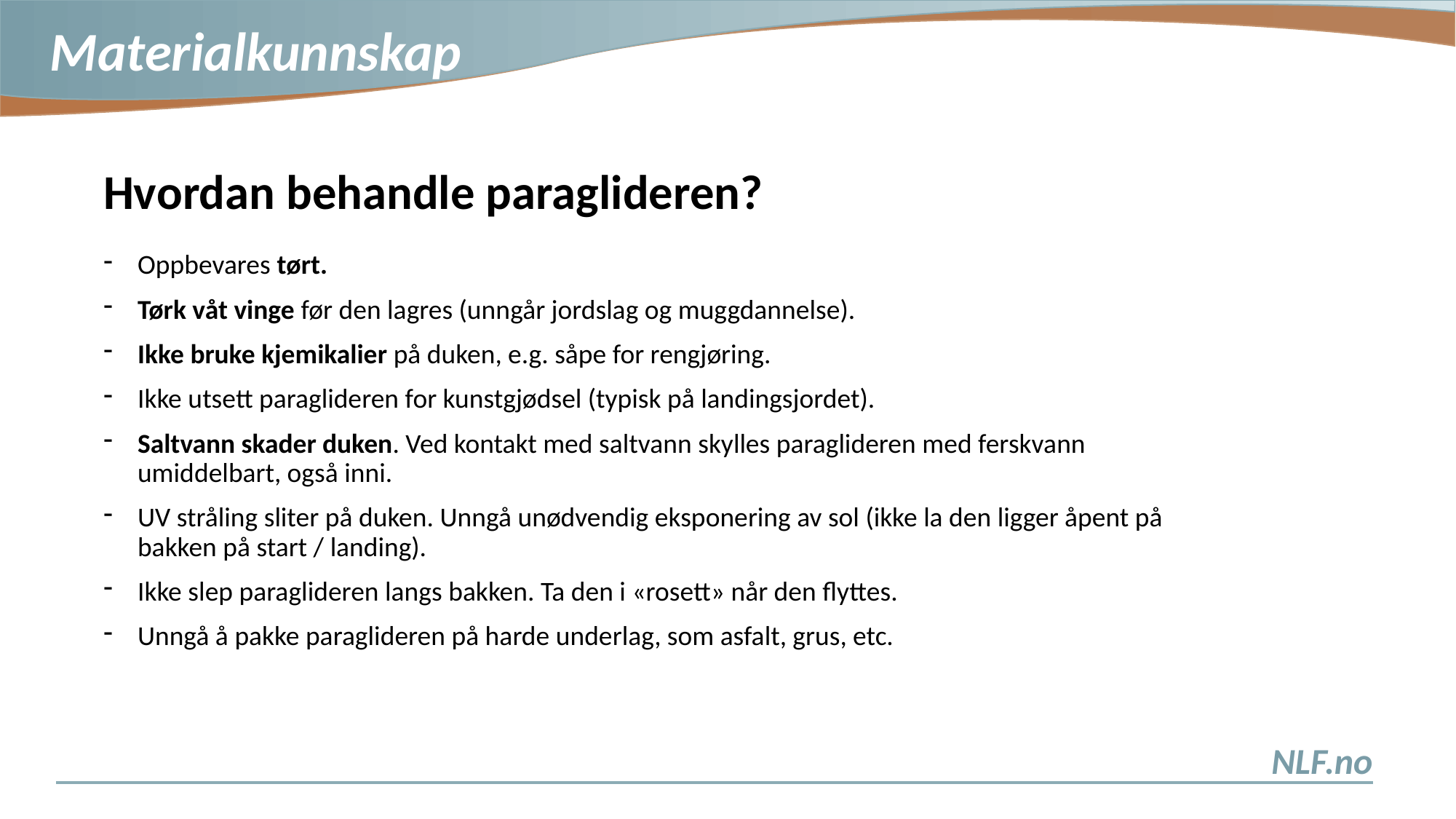

Hvordan behandle paraglideren?
Oppbevares tørt.
Tørk våt vinge før den lagres (unngår jordslag og muggdannelse).
Ikke bruke kjemikalier på duken, e.g. såpe for rengjøring.
Ikke utsett paraglideren for kunstgjødsel (typisk på landingsjordet).
Saltvann skader duken. Ved kontakt med saltvann skylles paraglideren med ferskvann umiddelbart, også inni.
UV stråling sliter på duken. Unngå unødvendig eksponering av sol (ikke la den ligger åpent på bakken på start / landing).
Ikke slep paraglideren langs bakken. Ta den i «rosett» når den flyttes.
Unngå å pakke paraglideren på harde underlag, som asfalt, grus, etc.